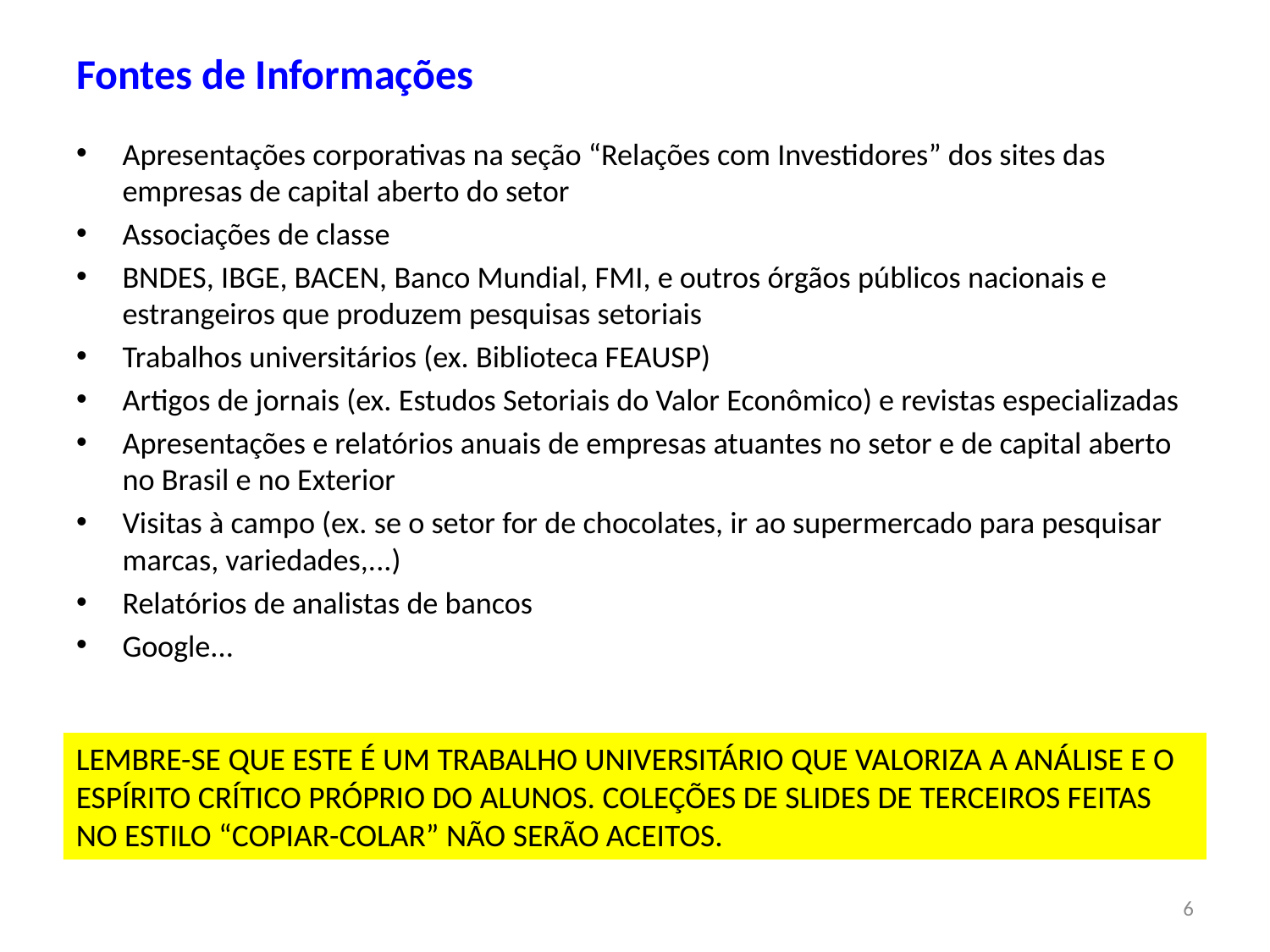

# Fontes de Informações
Apresentações corporativas na seção “Relações com Investidores” dos sites das empresas de capital aberto do setor
Associações de classe
BNDES, IBGE, BACEN, Banco Mundial, FMI, e outros órgãos públicos nacionais e estrangeiros que produzem pesquisas setoriais
Trabalhos universitários (ex. Biblioteca FEAUSP)
Artigos de jornais (ex. Estudos Setoriais do Valor Econômico) e revistas especializadas
Apresentações e relatórios anuais de empresas atuantes no setor e de capital aberto no Brasil e no Exterior
Visitas à campo (ex. se o setor for de chocolates, ir ao supermercado para pesquisar marcas, variedades,...)
Relatórios de analistas de bancos
Google...
LEMBRE-SE QUE ESTE É UM TRABALHO UNIVERSITÁRIO QUE VALORIZA A ANÁLISE E O ESPÍRITO CRÍTICO PRÓPRIO DO ALUNOS. COLEÇÕES DE SLIDES DE TERCEIROS FEITAS NO ESTILO “COPIAR-COLAR” NÃO SERÃO ACEITOS.
6